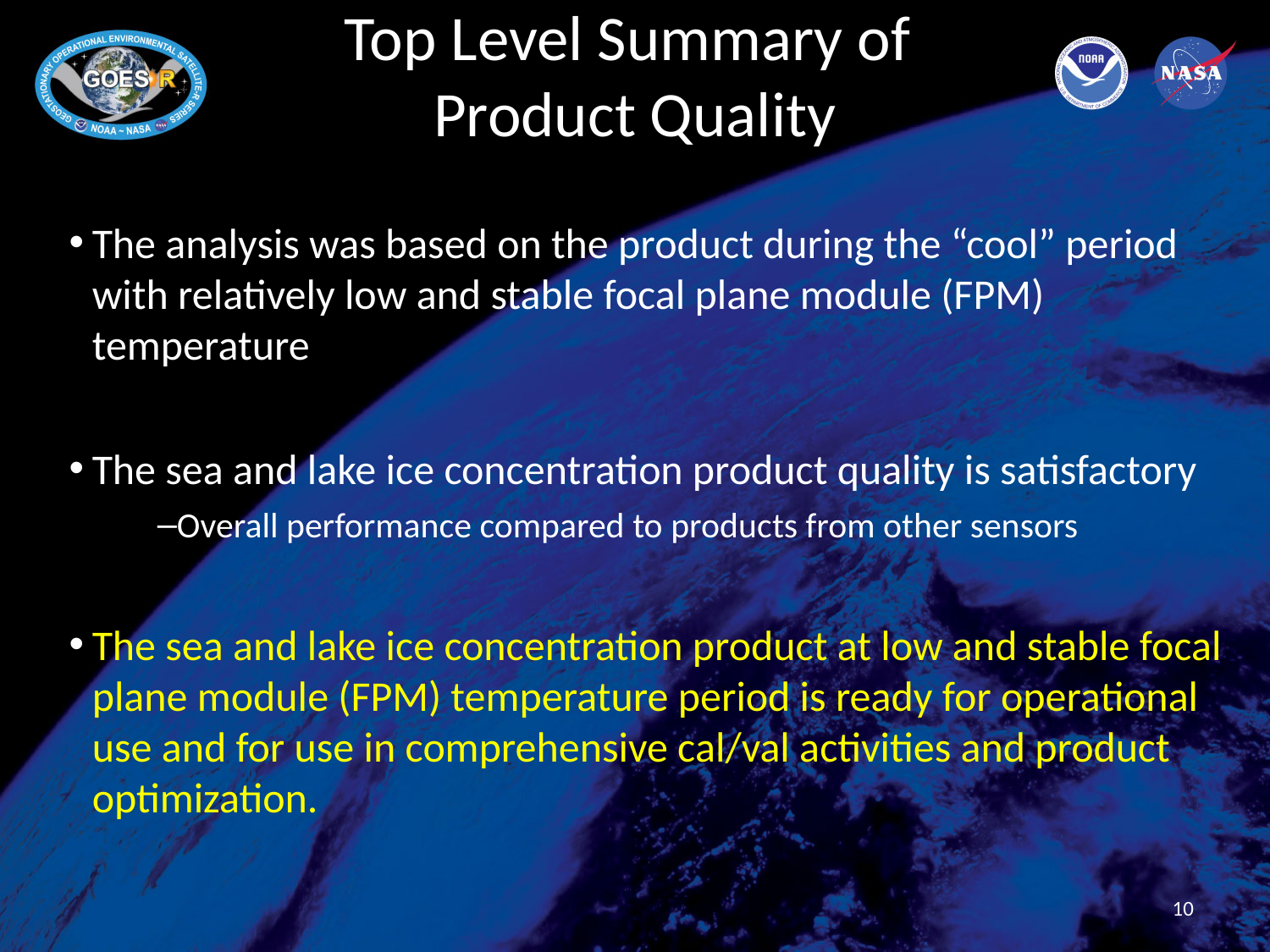

# Top Level Summary of Product Quality
The analysis was based on the product during the “cool” period with relatively low and stable focal plane module (FPM) temperature

The sea and lake ice concentration product quality is satisfactory
Overall performance compared to products from other sensors

The sea and lake ice concentration product at low and stable focal plane module (FPM) temperature period is ready for operational use and for use in comprehensive cal/val activities and product optimization.
10